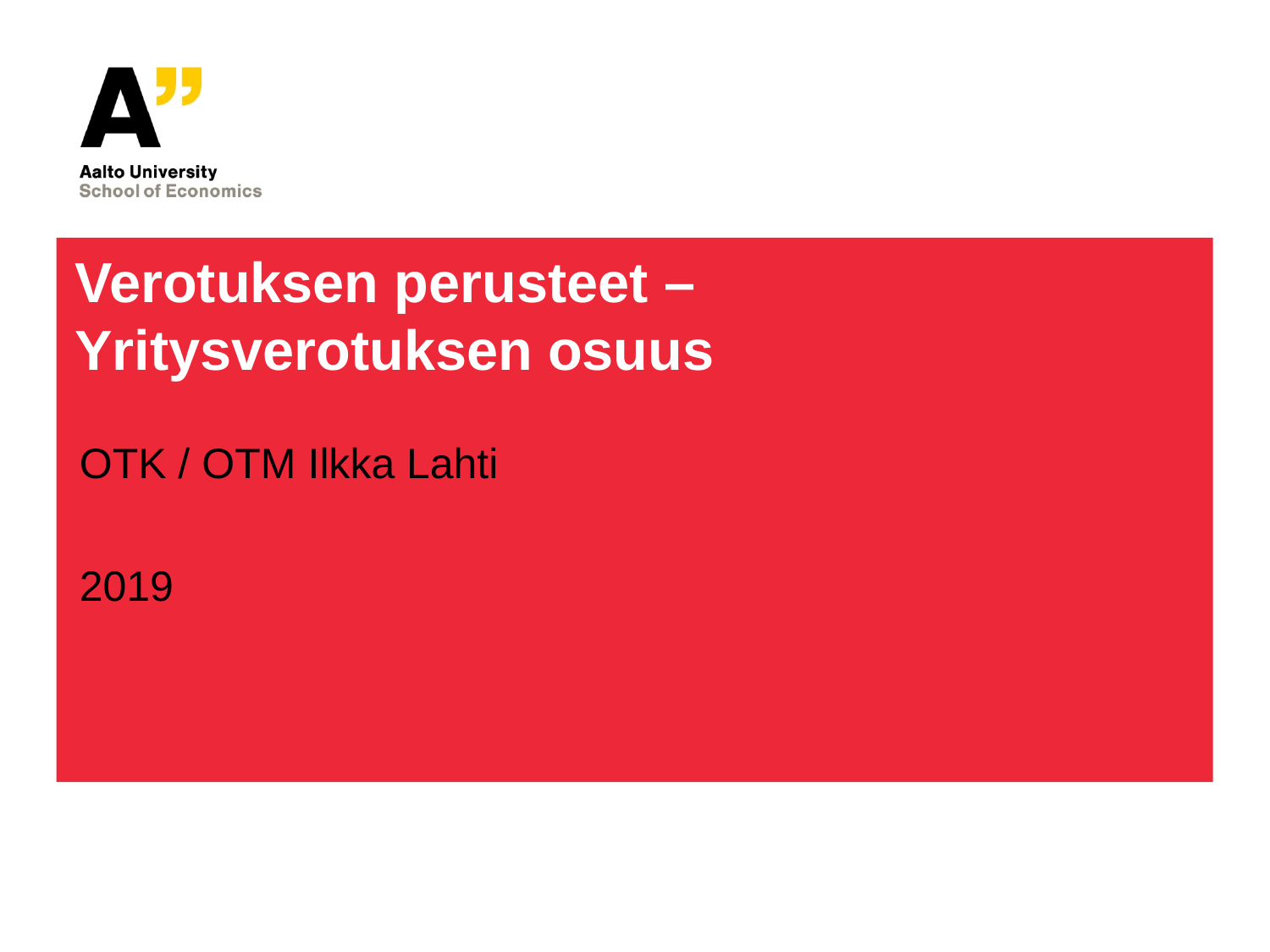

# Verotuksen perusteet – Yritysverotuksen osuus
OTK / OTM Ilkka Lahti

2019